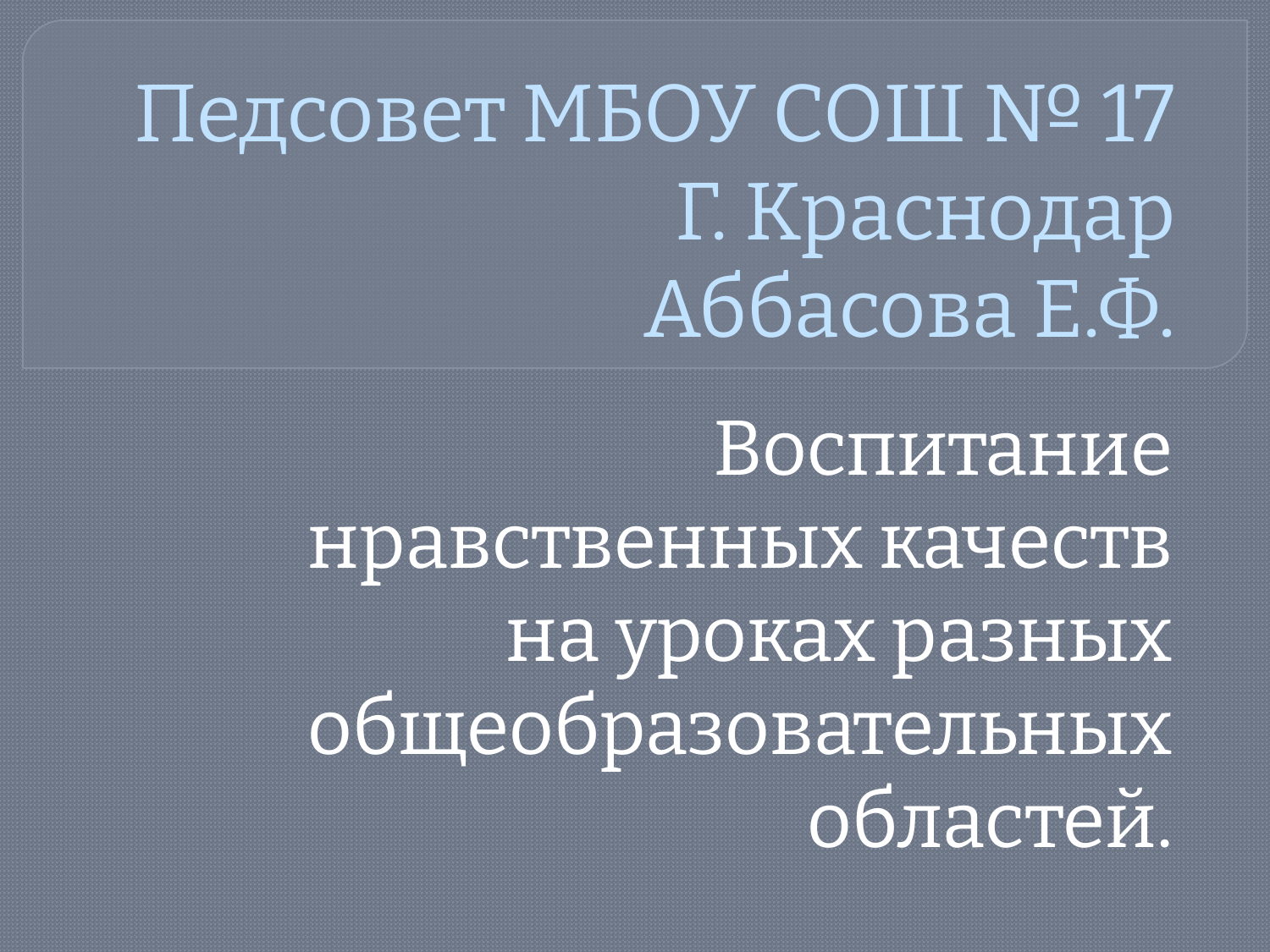

# Педсовет МБОУ СОШ № 17 Г. Краснодар Аббасова Е.Ф.
Воспитание нравственных качеств на уроках разных общеобразовательных областей.